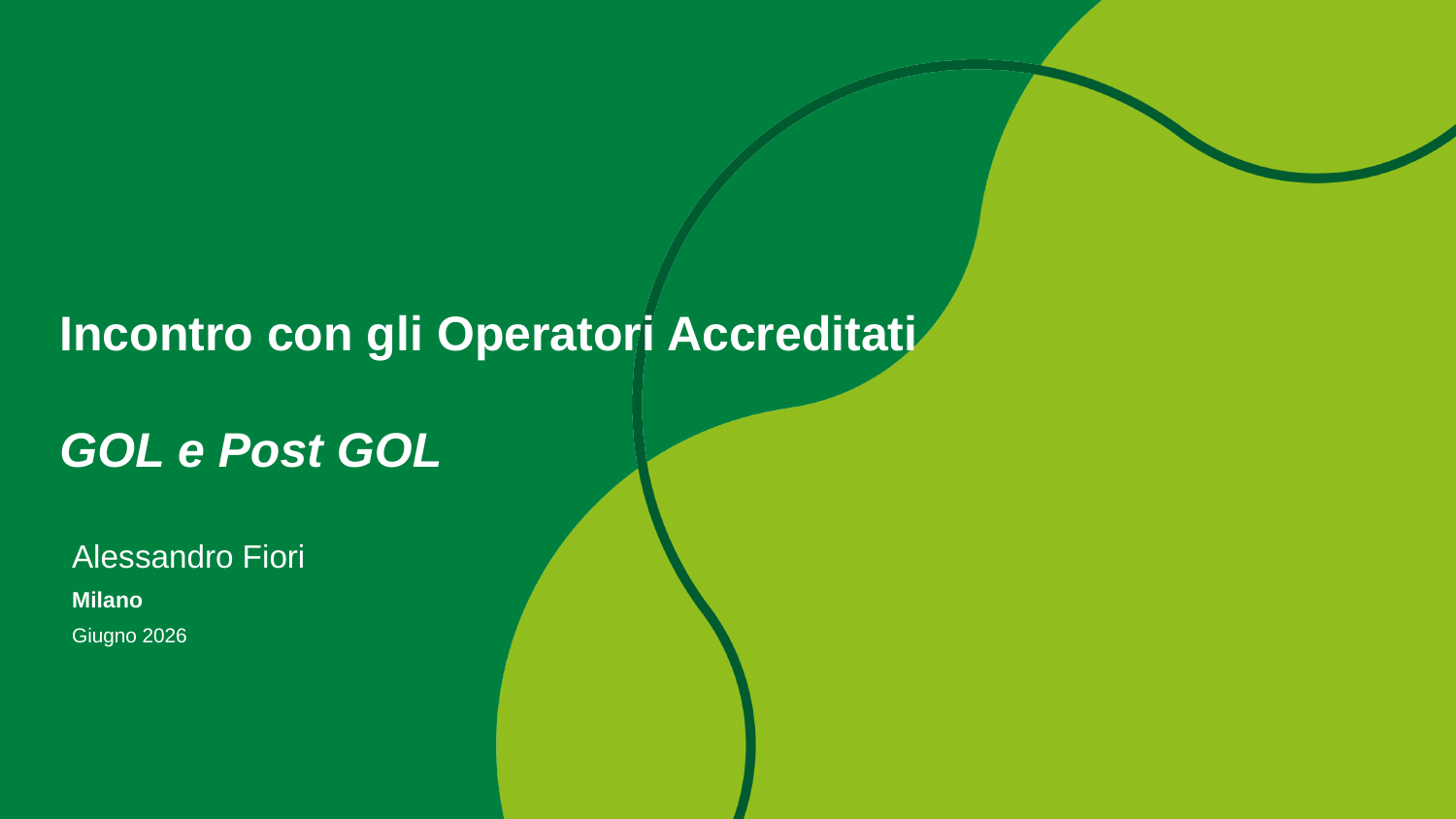

Incontro con gli Operatori Accreditati

GOL e Post GOL

# Alessandro Fiori
Milano
Giugno 2026